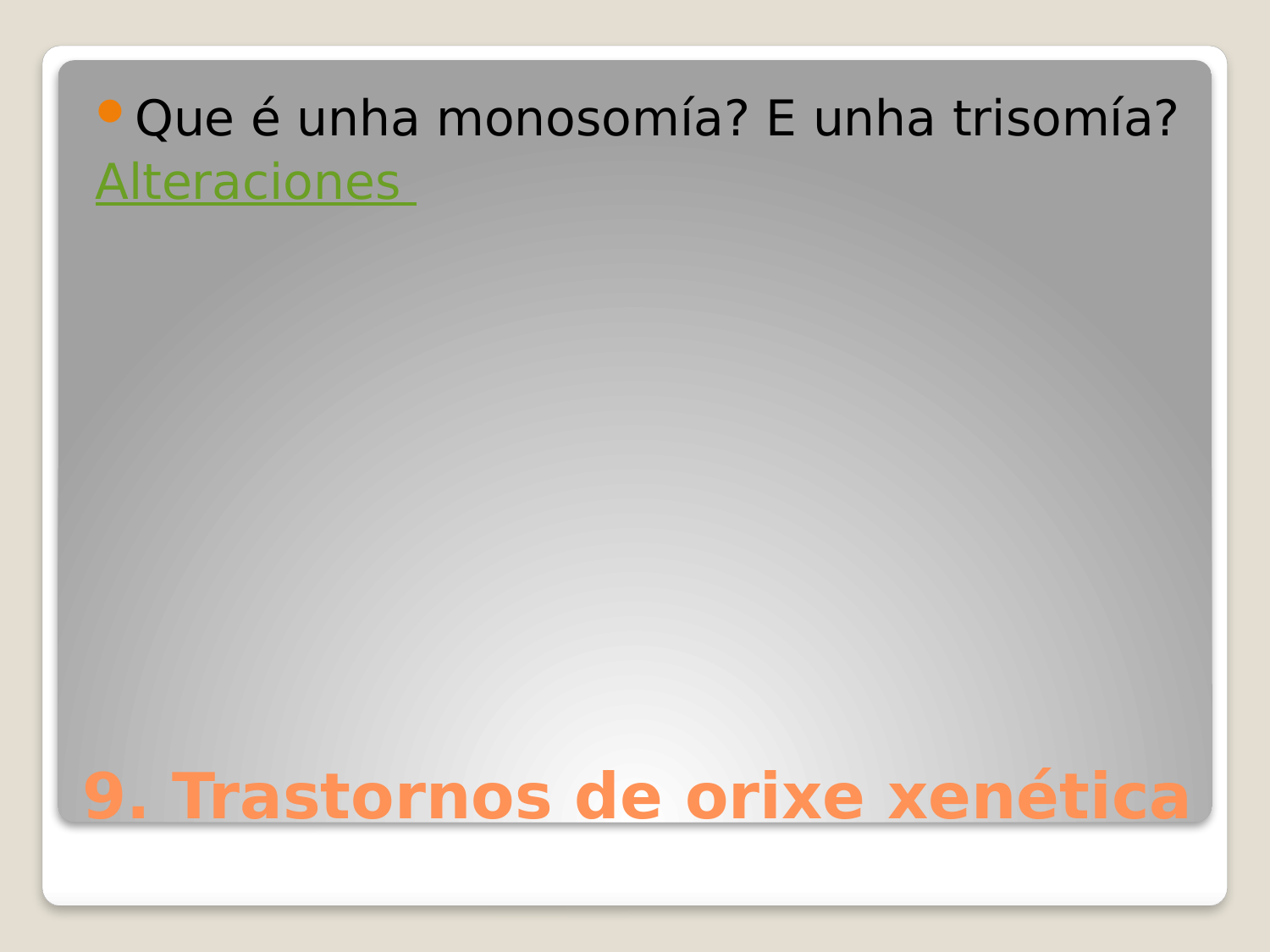

Que é unha monosomía? E unha trisomía?
Alteraciones
# 9. Trastornos de orixe xenética